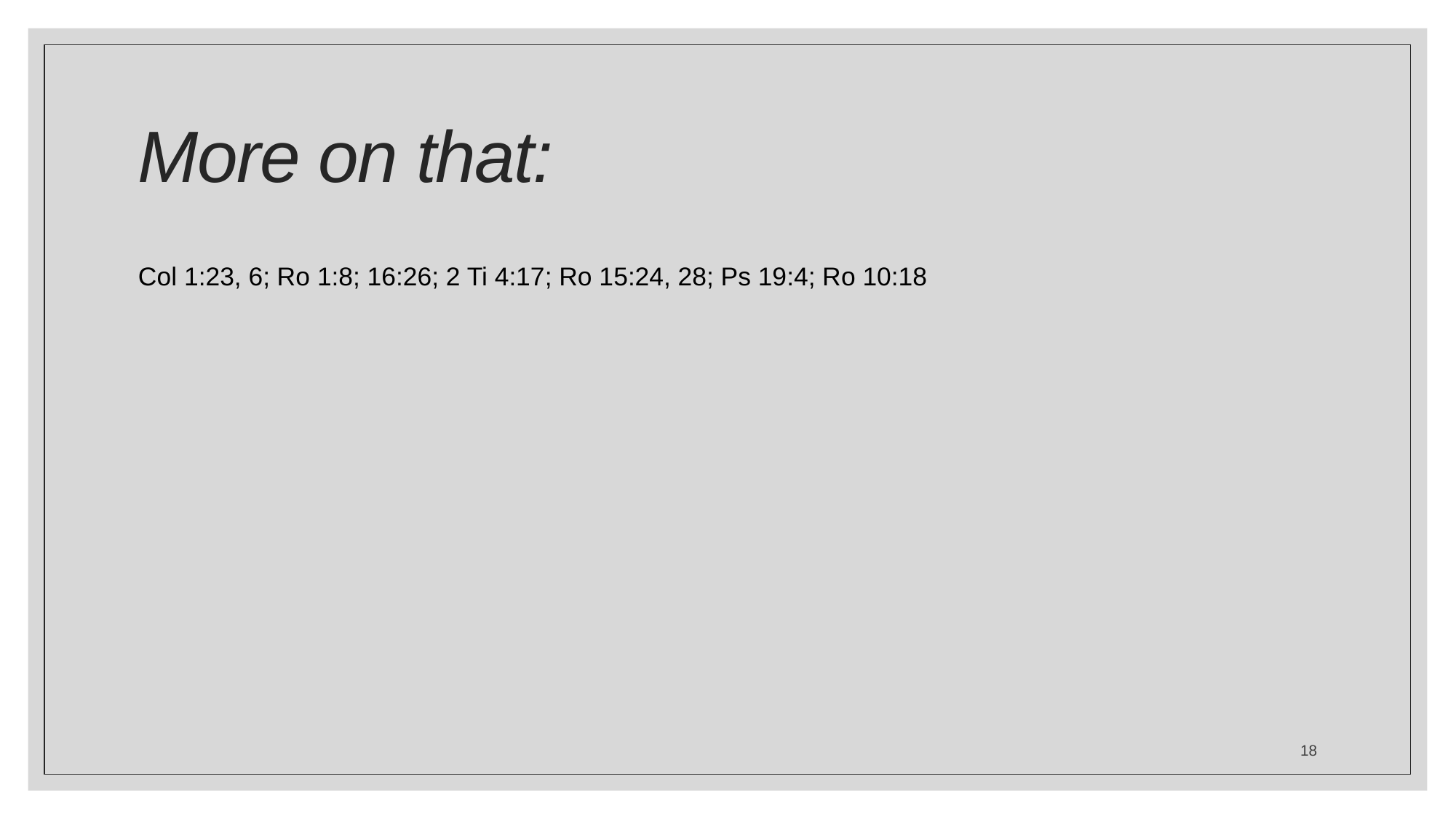

# More on that:
Col 1:23, 6; Ro 1:8; 16:26; 2 Ti 4:17; Ro 15:24, 28; Ps 19:4; Ro 10:18

18